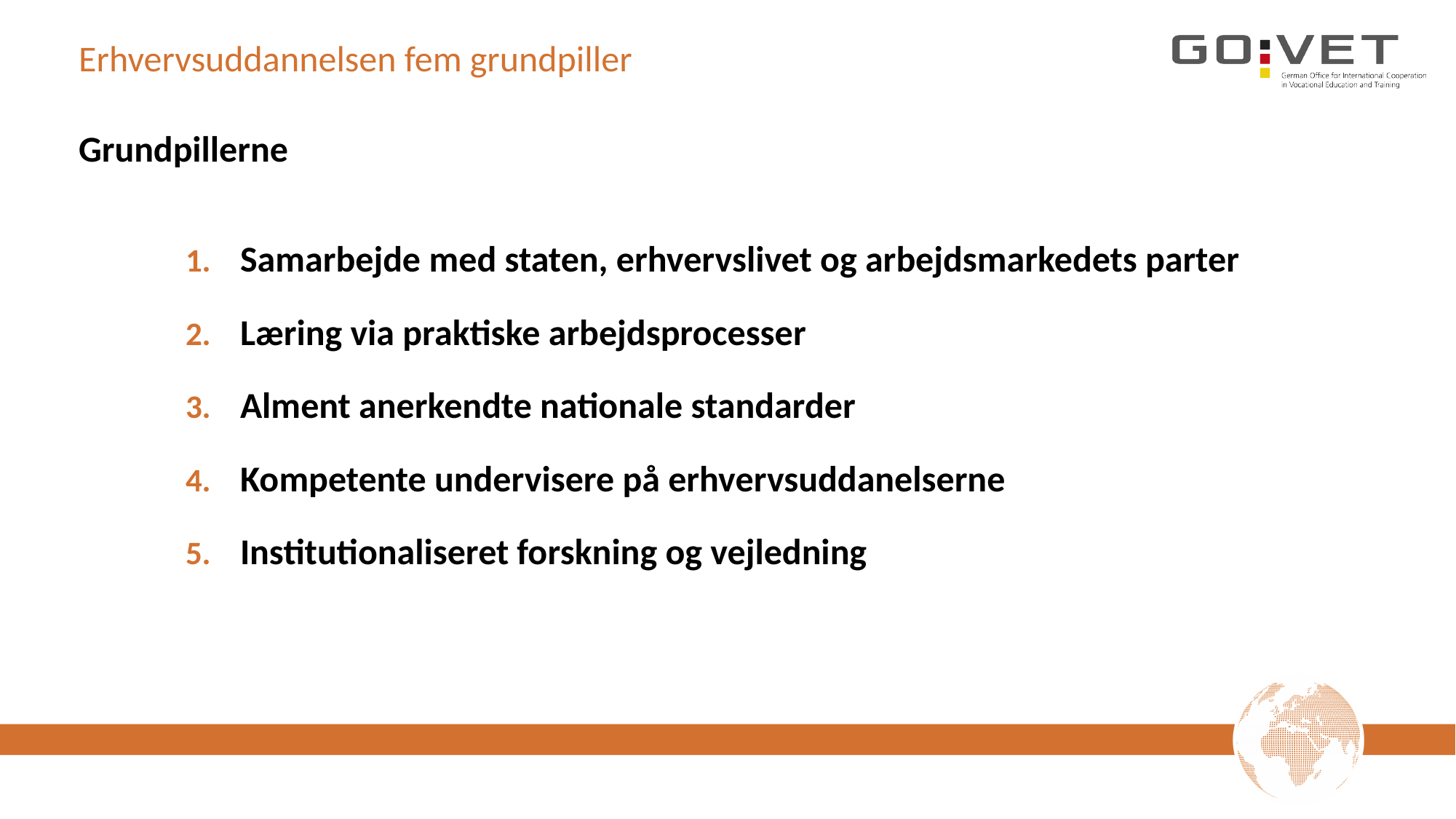

# Erhvervsuddannelsen fem grundpiller
Grundpillerne

Samarbejde med staten, erhvervslivet og arbejdsmarkedets parter
Læring via praktiske arbejdsprocesser
Alment anerkendte nationale standarder
Kompetente undervisere på erhvervsuddanelserne
Institutionaliseret forskning og vejledning